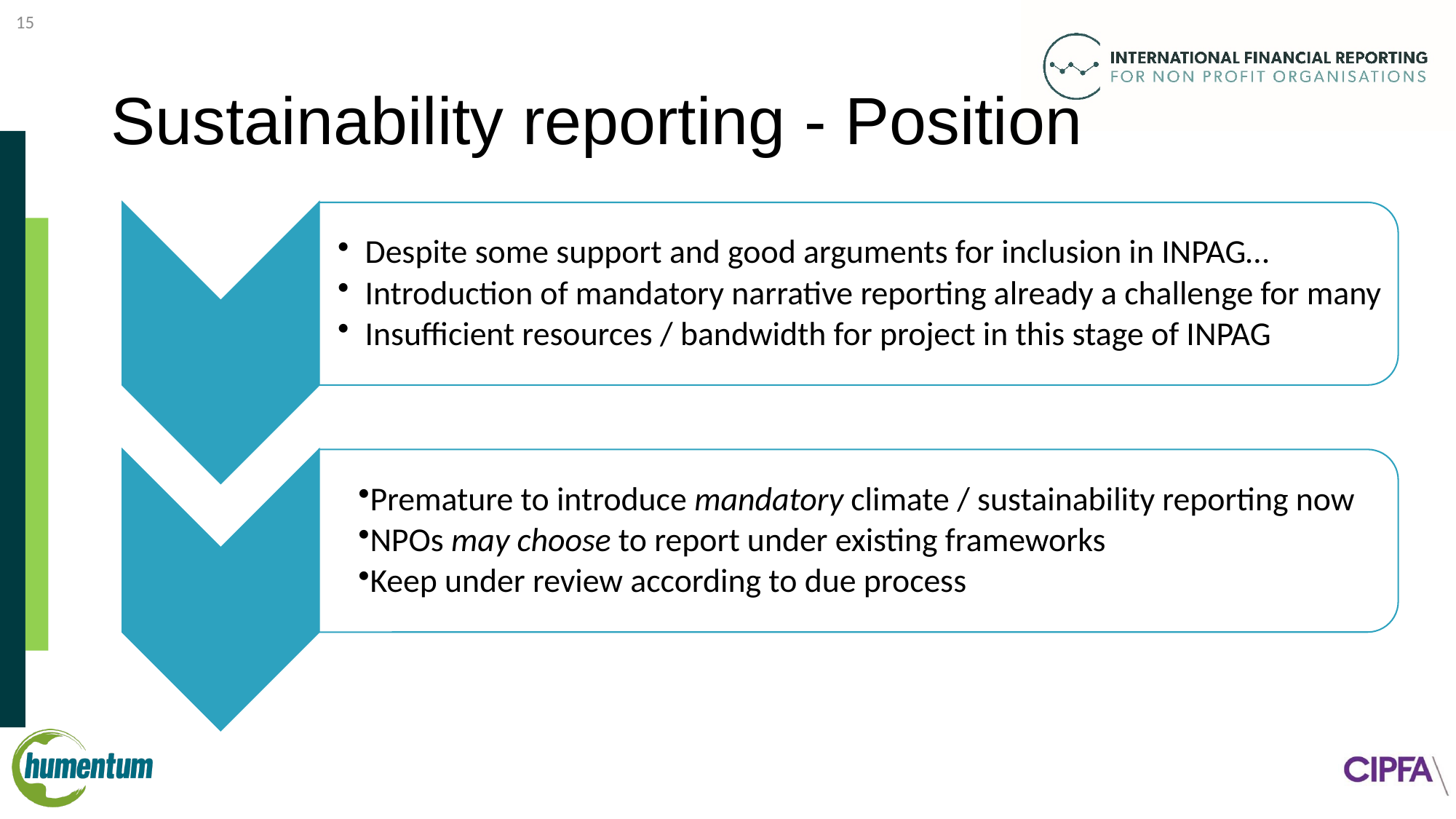

15
# Sustainability reporting - Position

Despite some support and good arguments for inclusion in INPAG…
Introduction of mandatory narrative reporting already a challenge for many
Insufficient resources / bandwidth for project in this stage of INPAG

Premature to introduce mandatory climate / sustainability reporting now
NPOs may choose to report under existing frameworks
Keep under review according to due process